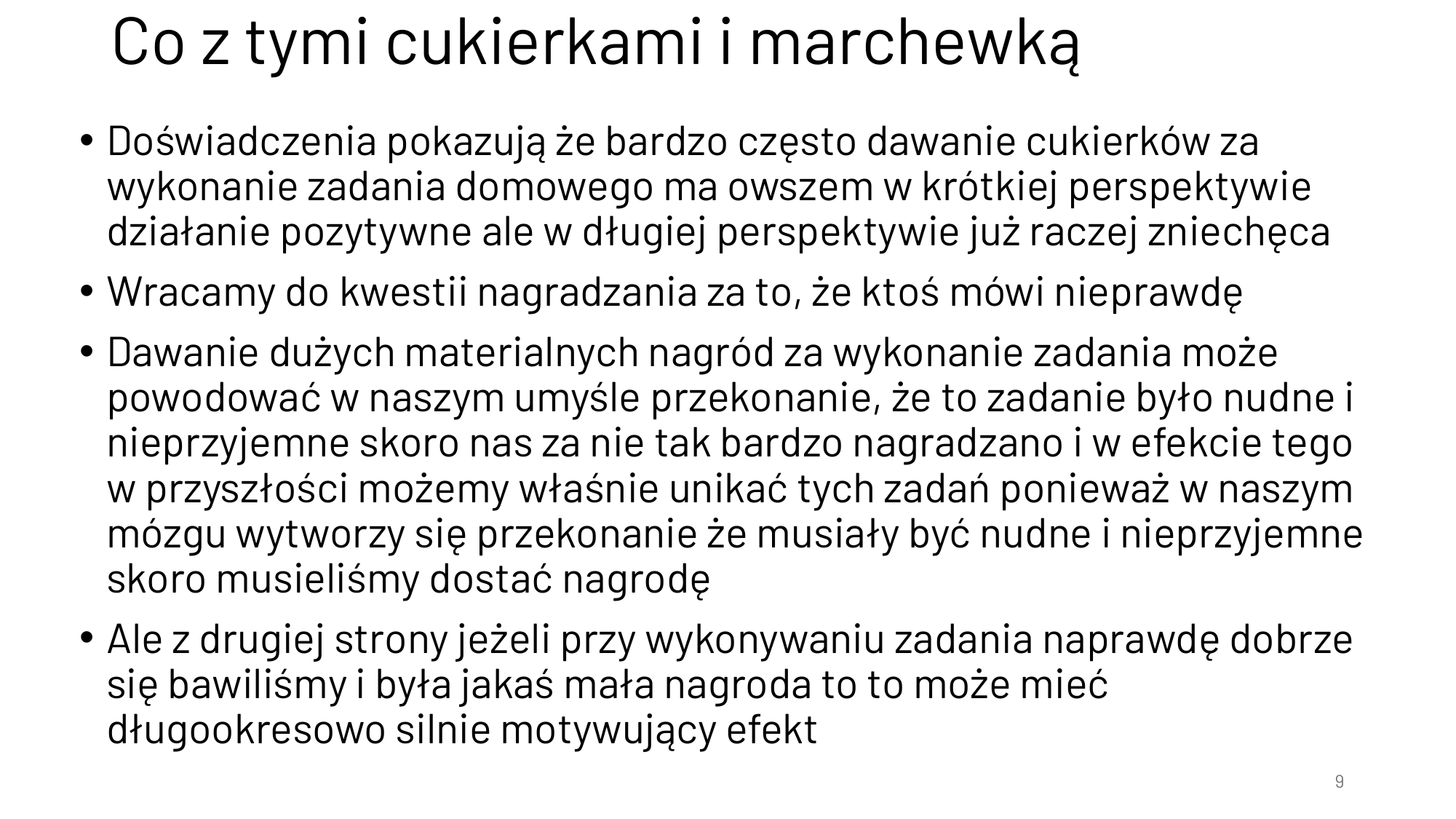

# Co z tymi cukierkami i marchewką
Doświadczenia pokazują że bardzo często dawanie cukierków za wykonanie zadania domowego ma owszem w krótkiej perspektywie działanie pozytywne ale w długiej perspektywie już raczej zniechęca
Wracamy do kwestii nagradzania za to, że ktoś mówi nieprawdę
Dawanie dużych materialnych nagród za wykonanie zadania może powodować w naszym umyśle przekonanie, że to zadanie było nudne i nieprzyjemne skoro nas za nie tak bardzo nagradzano i w efekcie tego w przyszłości możemy właśnie unikać tych zadań ponieważ w naszym mózgu wytworzy się przekonanie że musiały być nudne i nieprzyjemne skoro musieliśmy dostać nagrodę
Ale z drugiej strony jeżeli przy wykonywaniu zadania naprawdę dobrze się bawiliśmy i była jakaś mała nagroda to to może mieć długookresowo silnie motywujący efekt
9